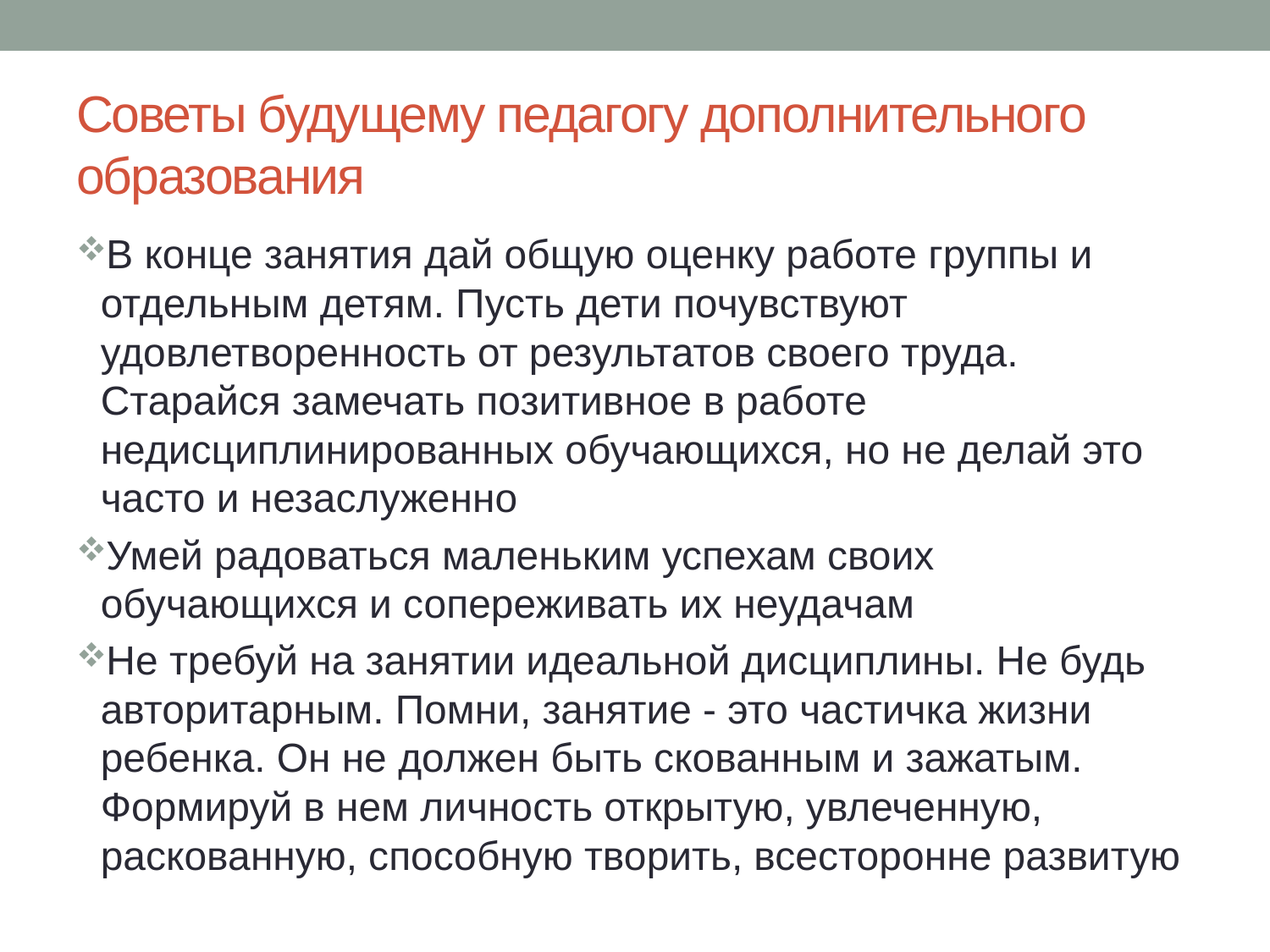

# Советы будущему педагогу дополнительного образования
В конце занятия дай общую оценку работе группы и отдельным детям. Пусть дети почувствуют удовлетворенность от результатов своего труда. Старайся замечать позитивное в работе недисциплинированных обучающихся, но не делай это часто и незаслуженно
Умей радоваться маленьким успехам своих обучающихся и сопереживать их неудачам
Не требуй на занятии идеальной дисциплины. Не будь авторитарным. Помни, занятие - это частичка жизни ребенка. Он не должен быть скованным и зажатым. Формируй в нем личность открытую, увлеченную, раскованную, способную творить, всесторонне развитую